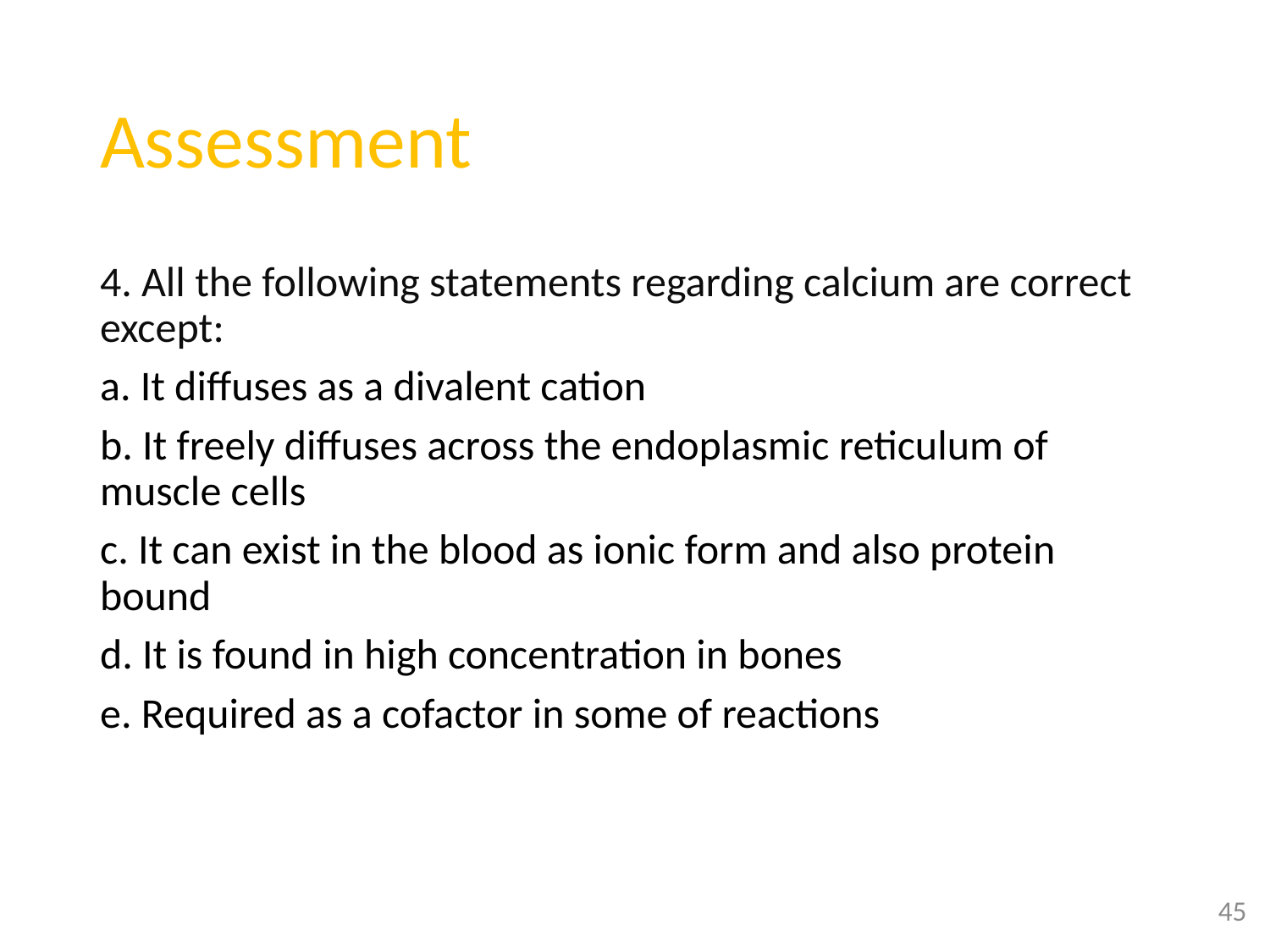

# Assessment
4. All the following statements regarding calcium are correct except:
a. It diffuses as a divalent cation
b. It freely diffuses across the endoplasmic reticulum of muscle cells
c. It can exist in the blood as ionic form and also protein bound
d. It is found in high concentration in bones
e. Required as a cofactor in some of reactions
45